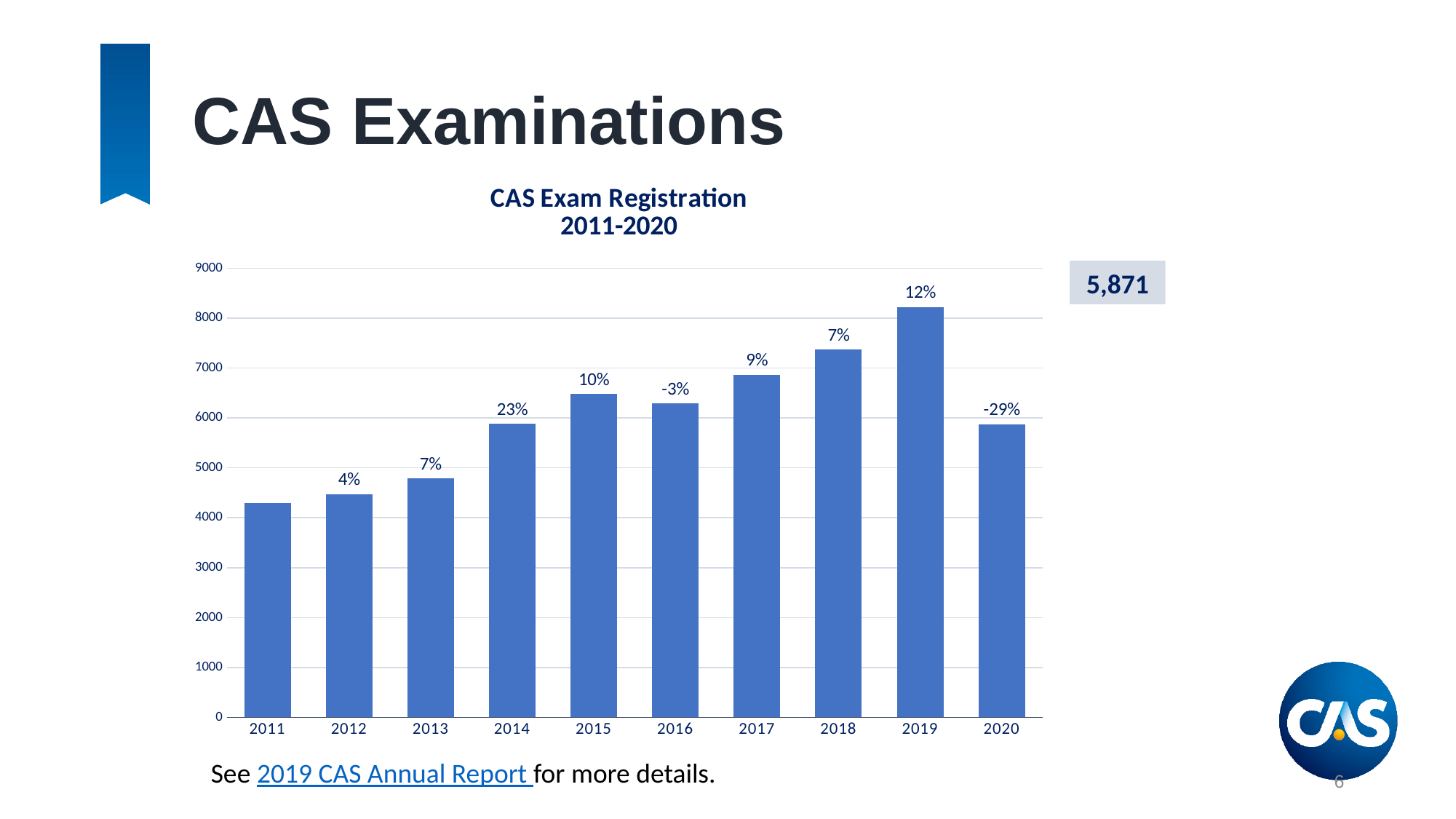

# CAS Examinations

### Chart: CAS Exam Registration
2011-2020

| Category | Exam Registrants |
|---|---|
| 2011 | 4296.0 |
| 2012 | 4476.0 |
| 2013 | 4785.0 |
| 2014 | 5884.0 |
| 2015 | 6478.0 |
| 2016 | 6286.0 |
| 2017 | 6868.0 |
| 2018 | 7368.0 |
| 2019 | 8225.0 |
| 2020 | 5871.0 |
5,871
See 2019 CAS Annual Report for more details.
6